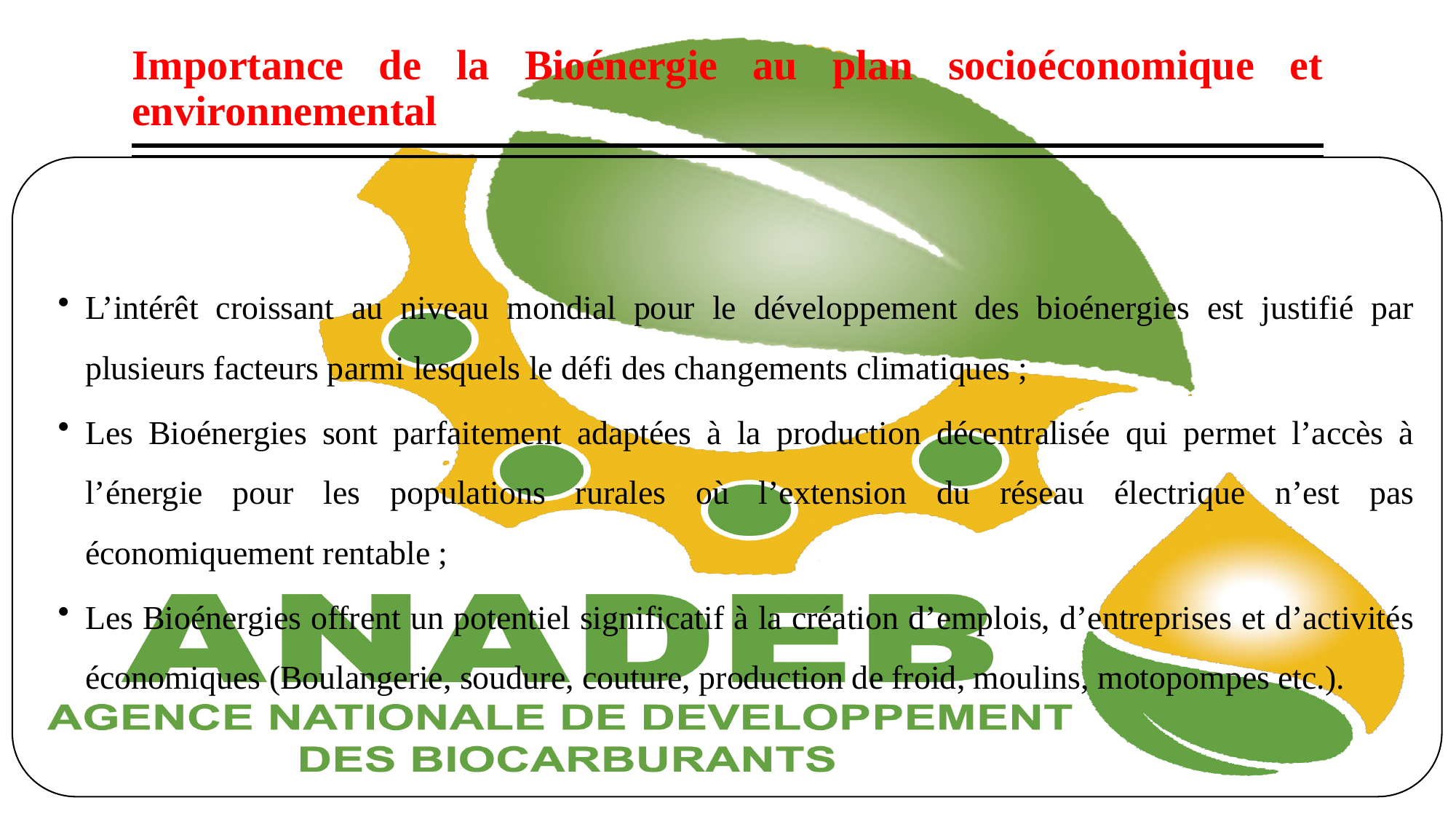

# Importance de la Bioénergie au plan socioéconomique et environnemental

L’intérêt croissant au niveau mondial pour le développement des bioénergies est justifié par plusieurs facteurs parmi lesquels le défi des changements climatiques ;
Les Bioénergies sont parfaitement adaptées à la production décentralisée qui permet l’accès à l’énergie pour les populations rurales où l’extension du réseau électrique n’est pas économiquement rentable ;
Les Bioénergies offrent un potentiel significatif à la création d’emplois, d’entreprises et d’activités économiques (Boulangerie, soudure, couture, production de froid, moulins, motopompes etc.).